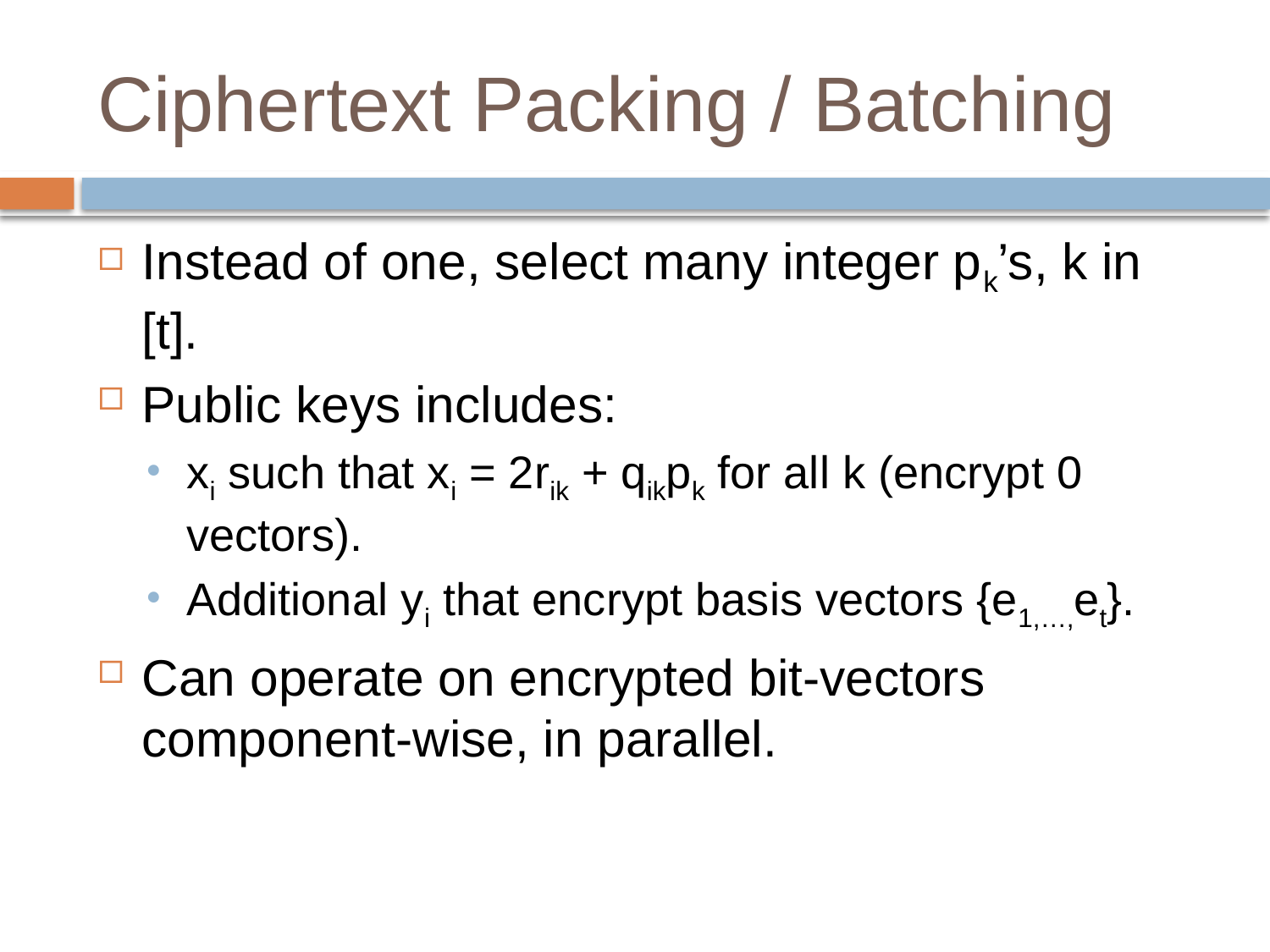

# Ciphertext Packing / Batching
Instead of one, select many integer pk’s, k in [t].
Public keys includes:
xi such that xi = 2rik + qikpk for all k (encrypt 0 vectors).
Additional yi that encrypt basis vectors {e1,…,et}.
Can operate on encrypted bit-vectors component-wise, in parallel.